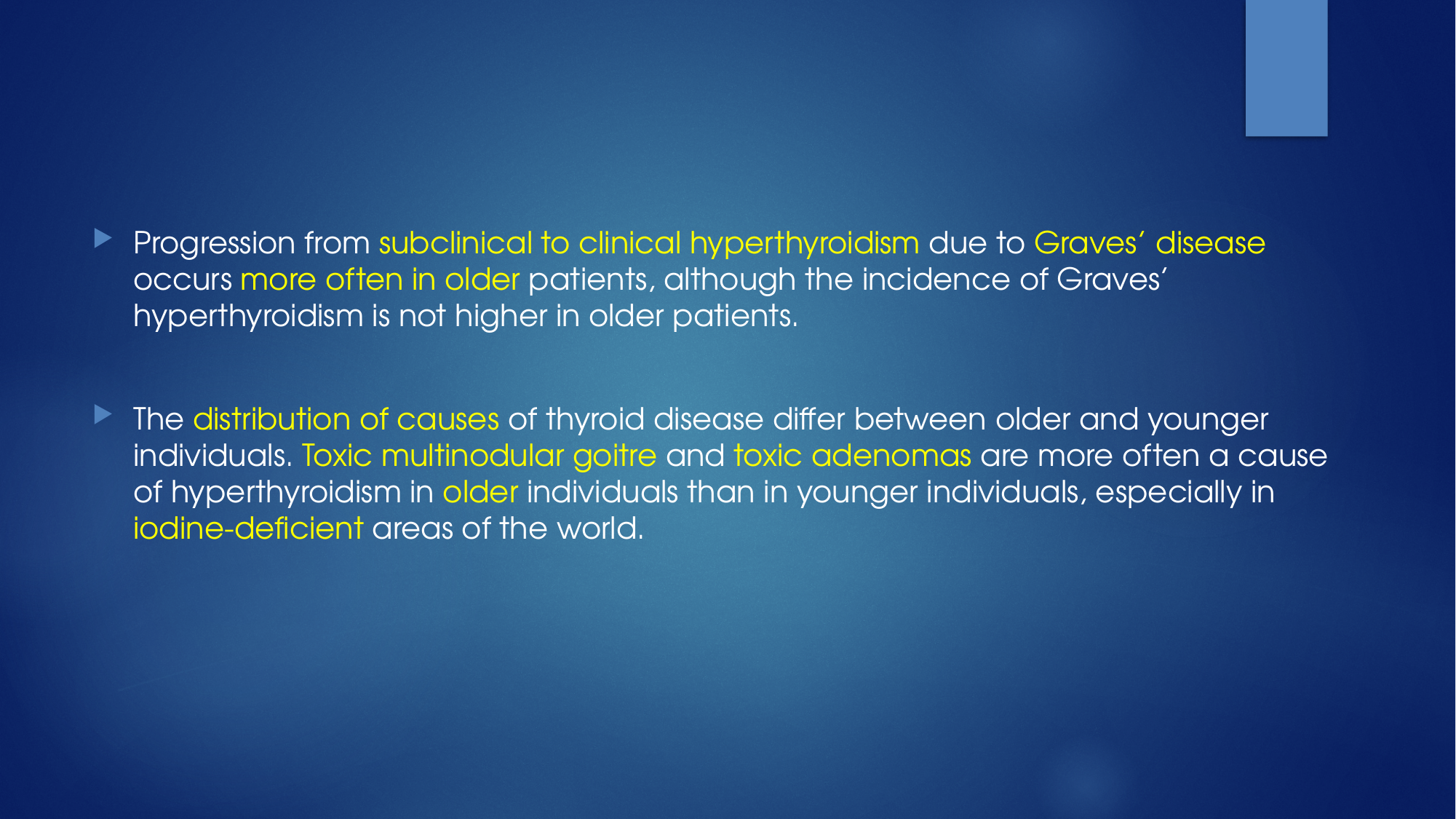

Progression from subclinical to clinical hyperthyroidism due to Graves’ disease occurs more often in older patients, although the incidence of Graves’ hyperthyroidism is not higher in older patients.

The distribution of causes of thyroid disease differ between older and younger individuals. Toxic multinodular goitre and toxic adenomas are more often a cause of hyperthyroidism in older individuals than in younger individuals, especially in iodine-deficient areas of the world.